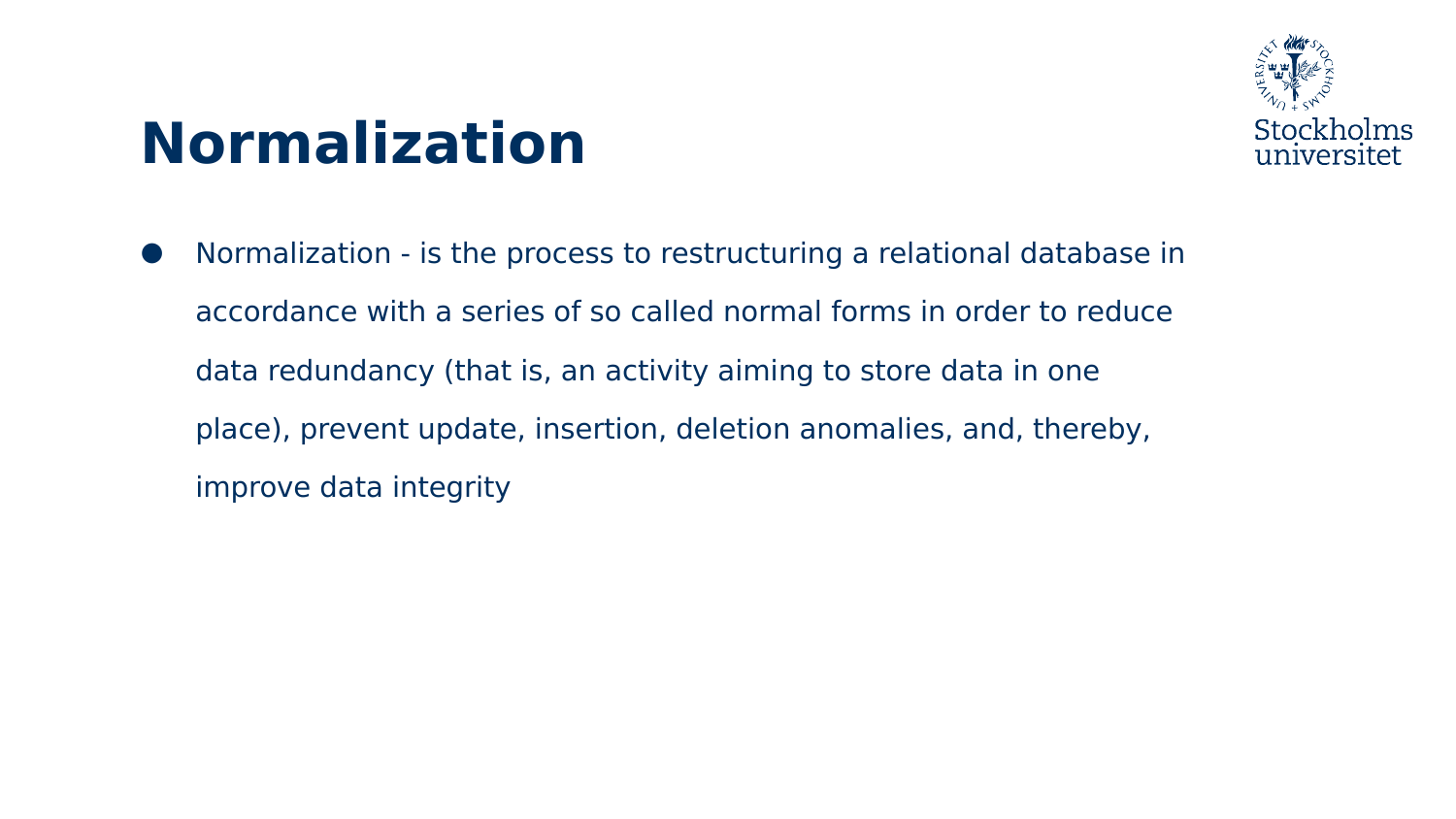

# Normalization
Normalization - is the process to restructuring a relational database in accordance with a series of so called normal forms in order to reduce data redundancy (that is, an activity aiming to store data in one place), prevent update, insertion, deletion anomalies, and, thereby, improve data integrity